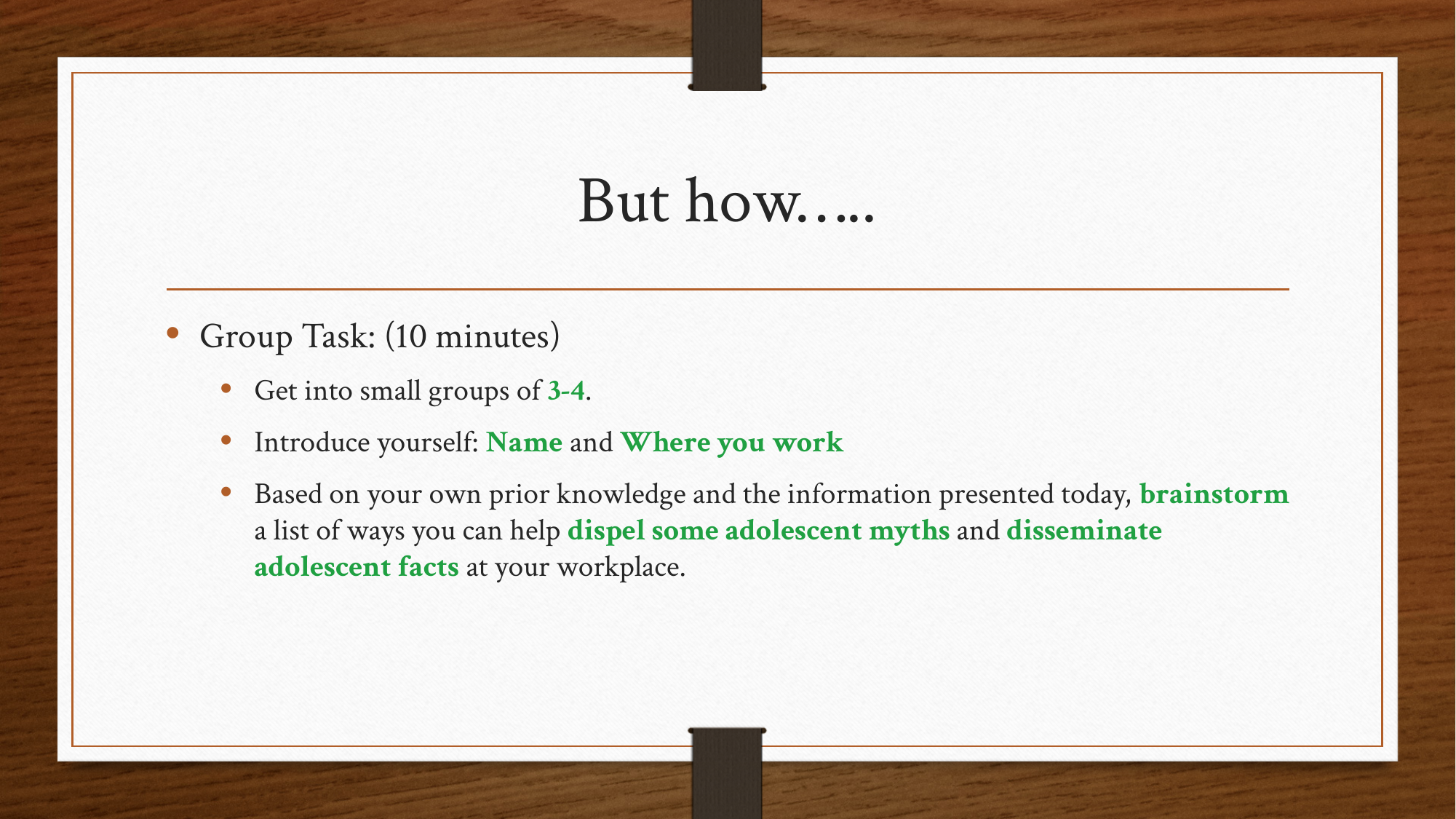

# But how…..
Group Task: (10 minutes)
Get into small groups of 3-4.
Introduce yourself: Name and Where you work
Based on your own prior knowledge and the information presented today, brainstorm a list of ways you can help dispel some adolescent myths and disseminate adolescent facts at your workplace.